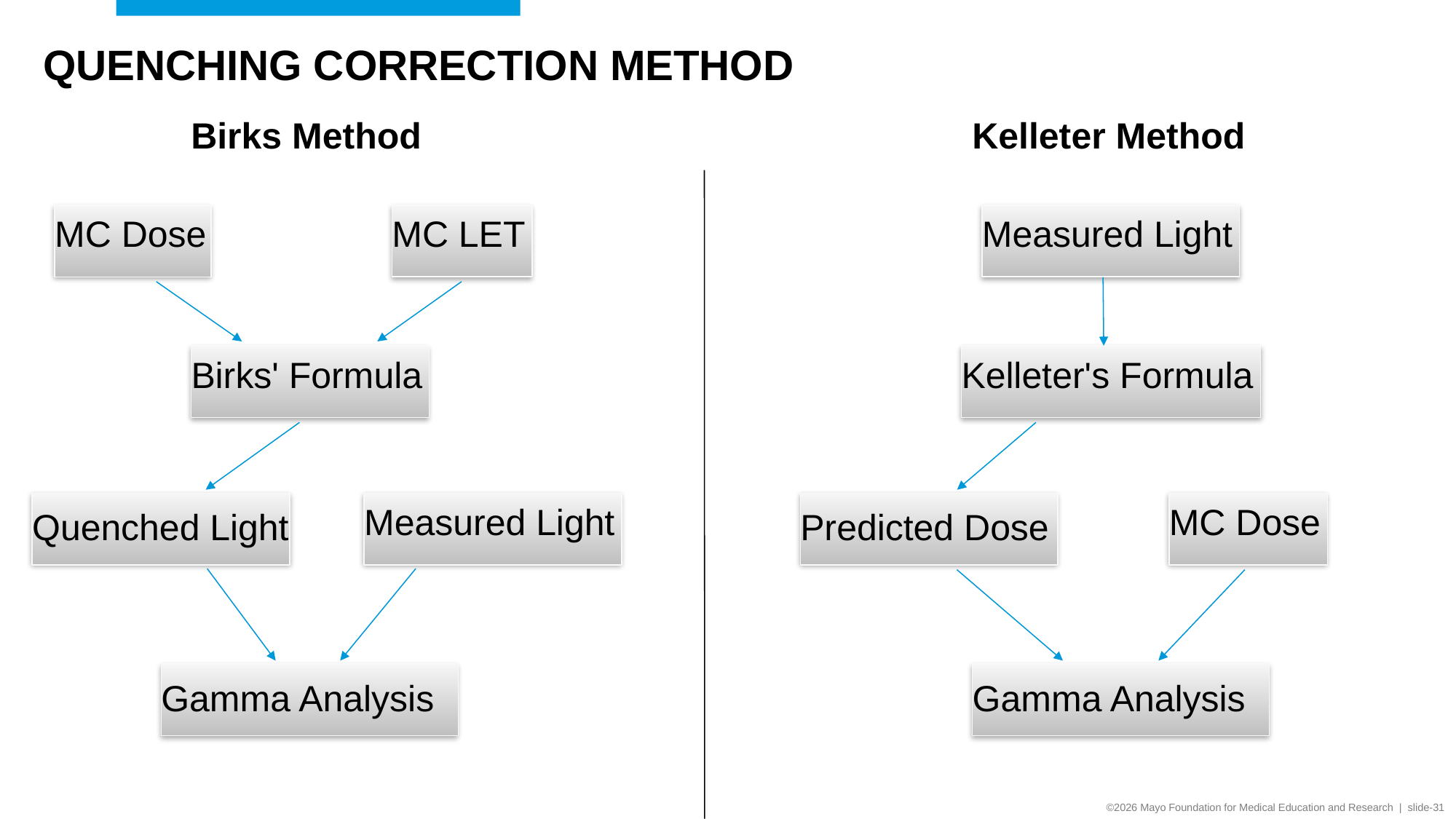

# Quenching correction method
Birks Method

Kelleter Method

MC LET
Measured Light
MC Dose
Birks' Formula
Kelleter's Formula
Quenched Light
Measured Light
Predicted Dose
MC Dose
Gamma Analysis
Gamma Analysis